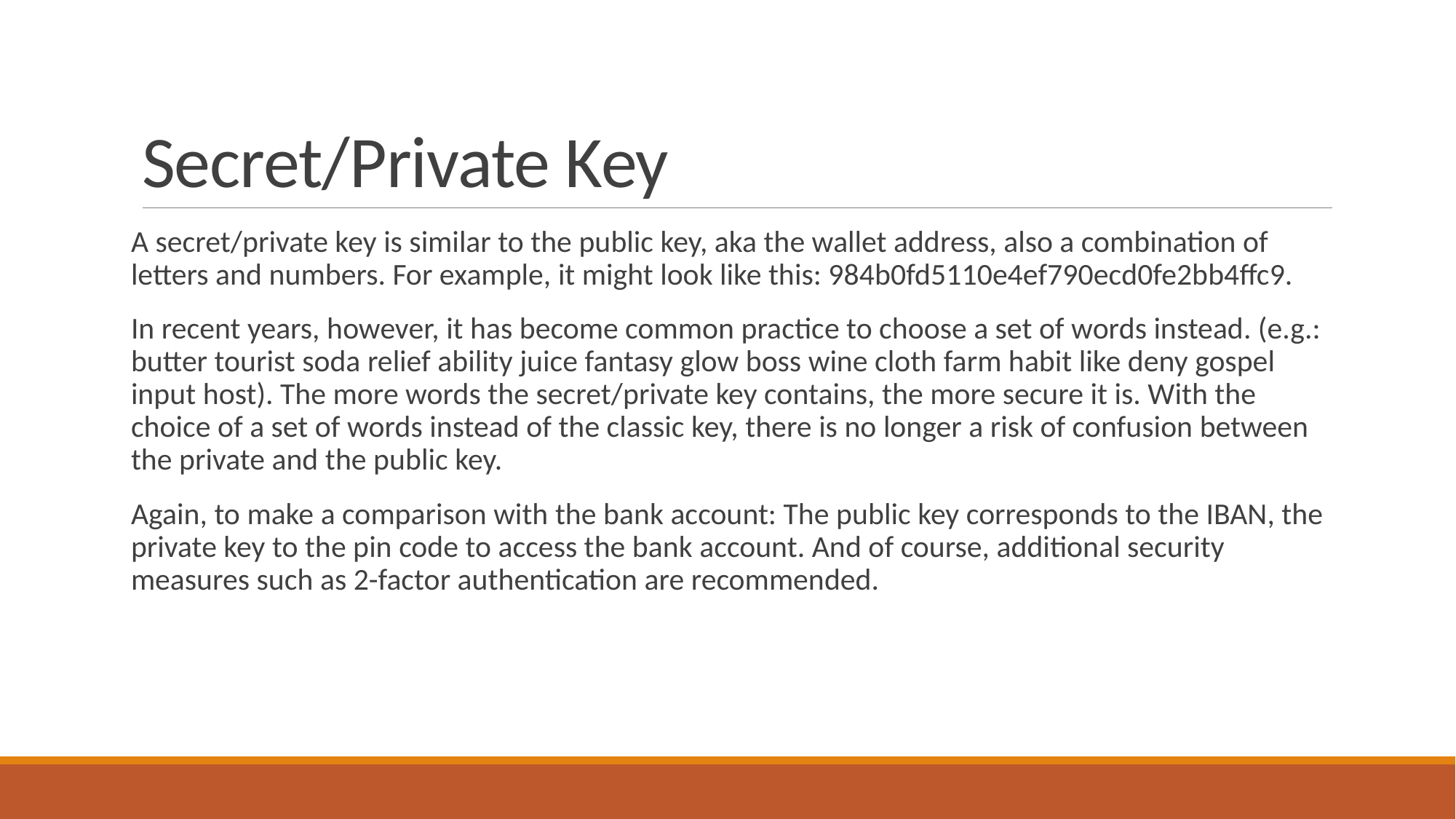

# Secret/Private Key
A secret/private key is similar to the public key, aka the wallet address, also a combination of letters and numbers. For example, it might look like this: 984b0fd5110e4ef790ecd0fe2bb4ffc9.
In recent years, however, it has become common practice to choose a set of words instead. (e.g.: butter tourist soda relief ability juice fantasy glow boss wine cloth farm habit like deny gospel input host). The more words the secret/private key contains, the more secure it is. With the choice of a set of words instead of the classic key, there is no longer a risk of confusion between the private and the public key.
Again, to make a comparison with the bank account: The public key corresponds to the IBAN, the private key to the pin code to access the bank account. And of course, additional security measures such as 2-factor authentication are recommended.